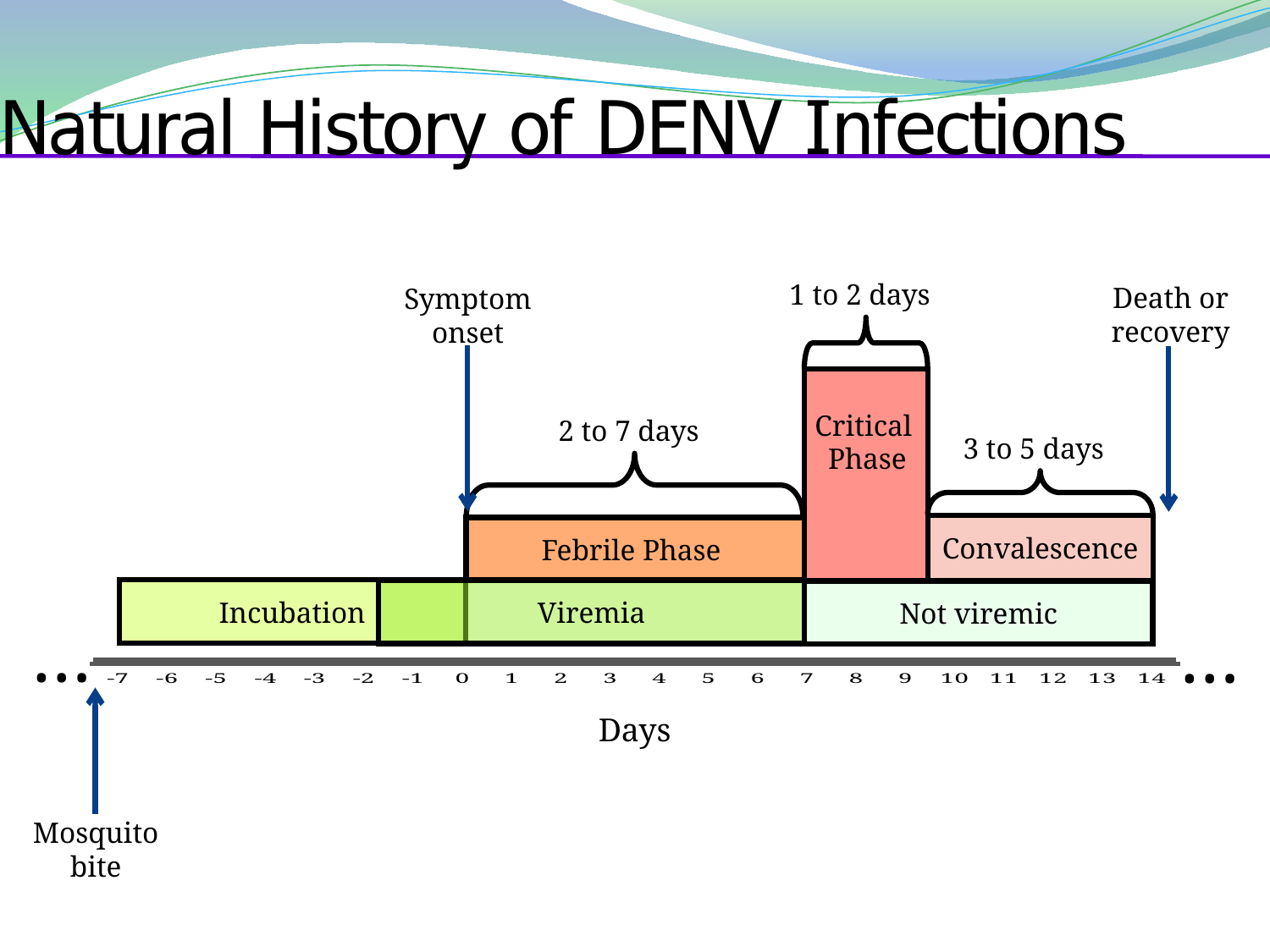

Natural History of DENV Infections
1 to 2 days
Death or recovery
Symptom onset

Critical
Phase
2 to 7 days
3 to 5 days
Convalescence
Febrile Phase
Incubation
Viremia
Not viremic
…
…

### Chart

| Category | Series 2 |
|---|---|
| -7 | 2.4 |
| -6 | 4.4 |
| -5 | 1.8 |
| -4 | 2.8 |
| -3 | 4.0 |
| -2 | 5.0 |
| -1 | 6.0 |
| 0 | 7.0 |
| 1 | 8.0 |
| 2 | 9.0 |
| 3 | 7.0 |
| 4 | 6.0 |
| 5 | 5.0 |
| 6 | 4.0 |
| 7 | 3.0 |
| 8 | 3.0 |
| 9 | 4.0 |
| 10 | 4.0 |
| 11 | 5.0 |
| 12 | 6.0 |
| 13 | 4.3 |
| 14 | 2.5 |
Days
Mosquito bite